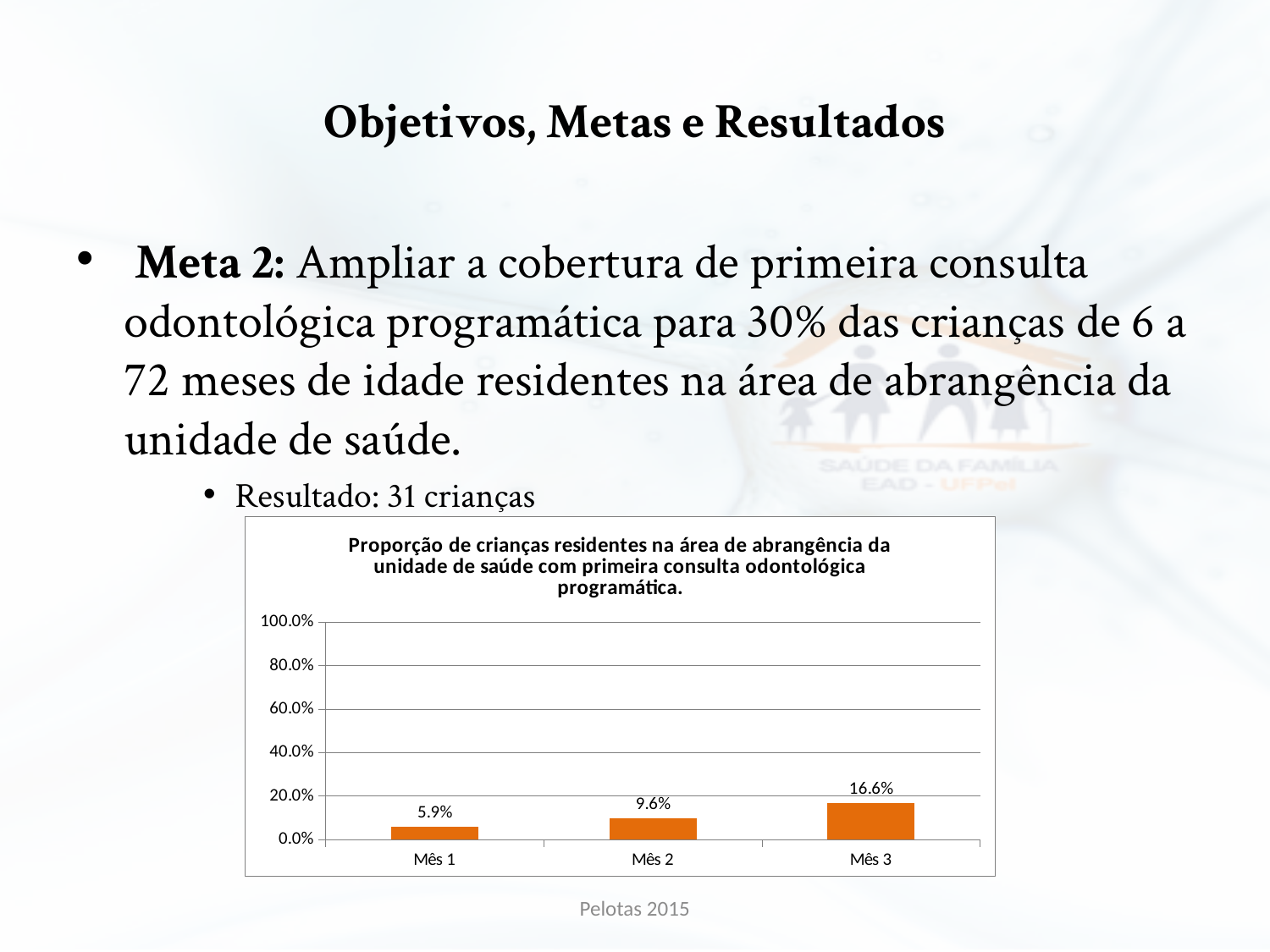

# Objetivos, Metas e Resultados
 Meta 2: Ampliar a cobertura de primeira consulta odontológica programática para 30% das crianças de 6 a 72 meses de idade residentes na área de abrangência da unidade de saúde.
Resultado: 31 crianças

### Chart:

| Category | Proporção de crianças residentes na área de abrangência da unidade de saúde com primeira consulta odontológica programática. |
|---|---|
| Mês 1 | 0.058823529411764705 |
| Mês 2 | 0.0962566844919786 |
| Mês 3 | 0.1657754010695187 |
Pelotas 2015